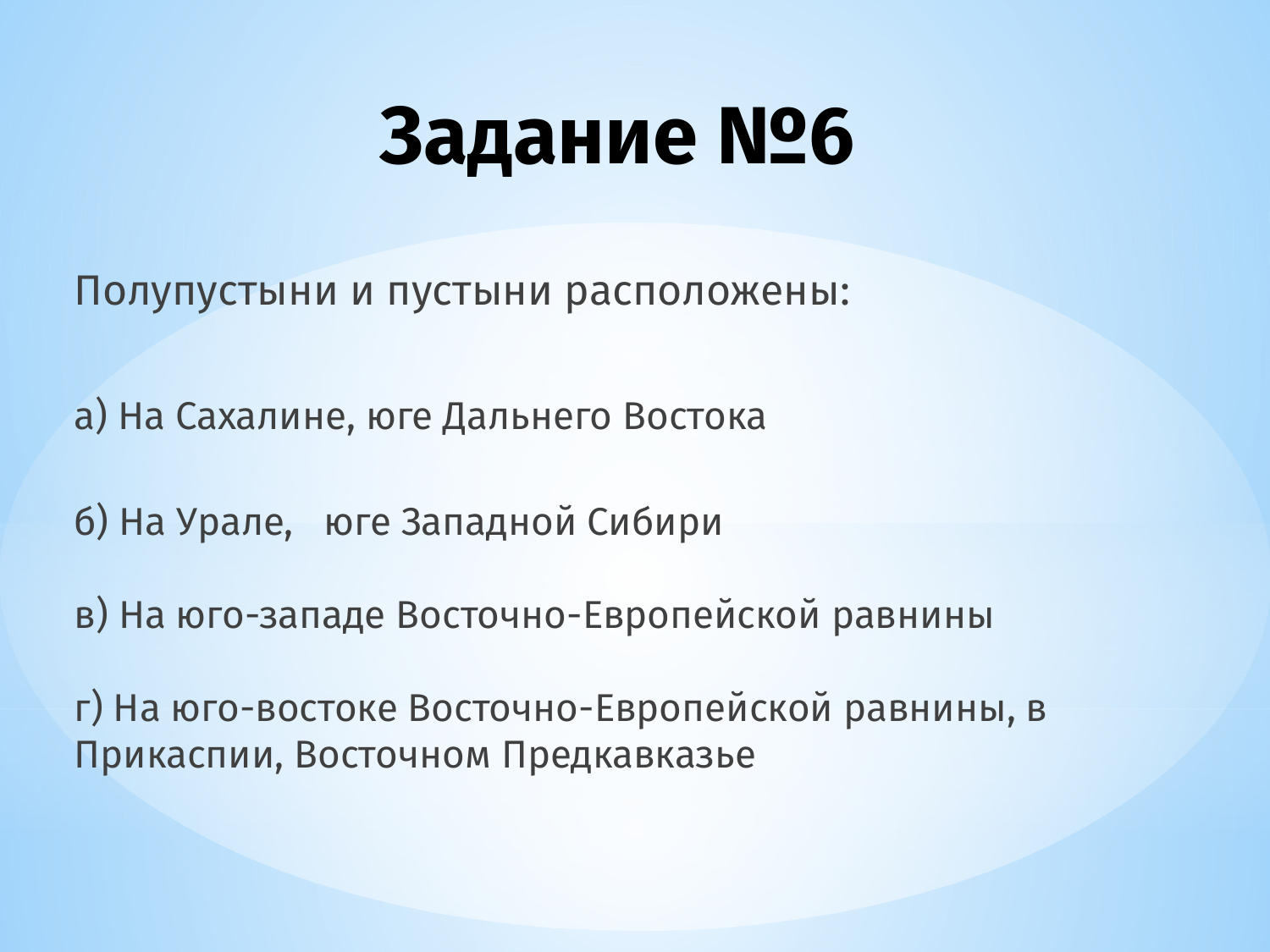

# Задание №6
Полупустыни и пустыни расположены:

а) На Сахалине, юге Дальнего Востока
б) На Урале,   юге Западной Сибири
в) На юго-западе Восточно-Европейской равнины
г) На юго-востоке Восточно-Европейской равнины, в Прикаспии, Восточном Предкавказье